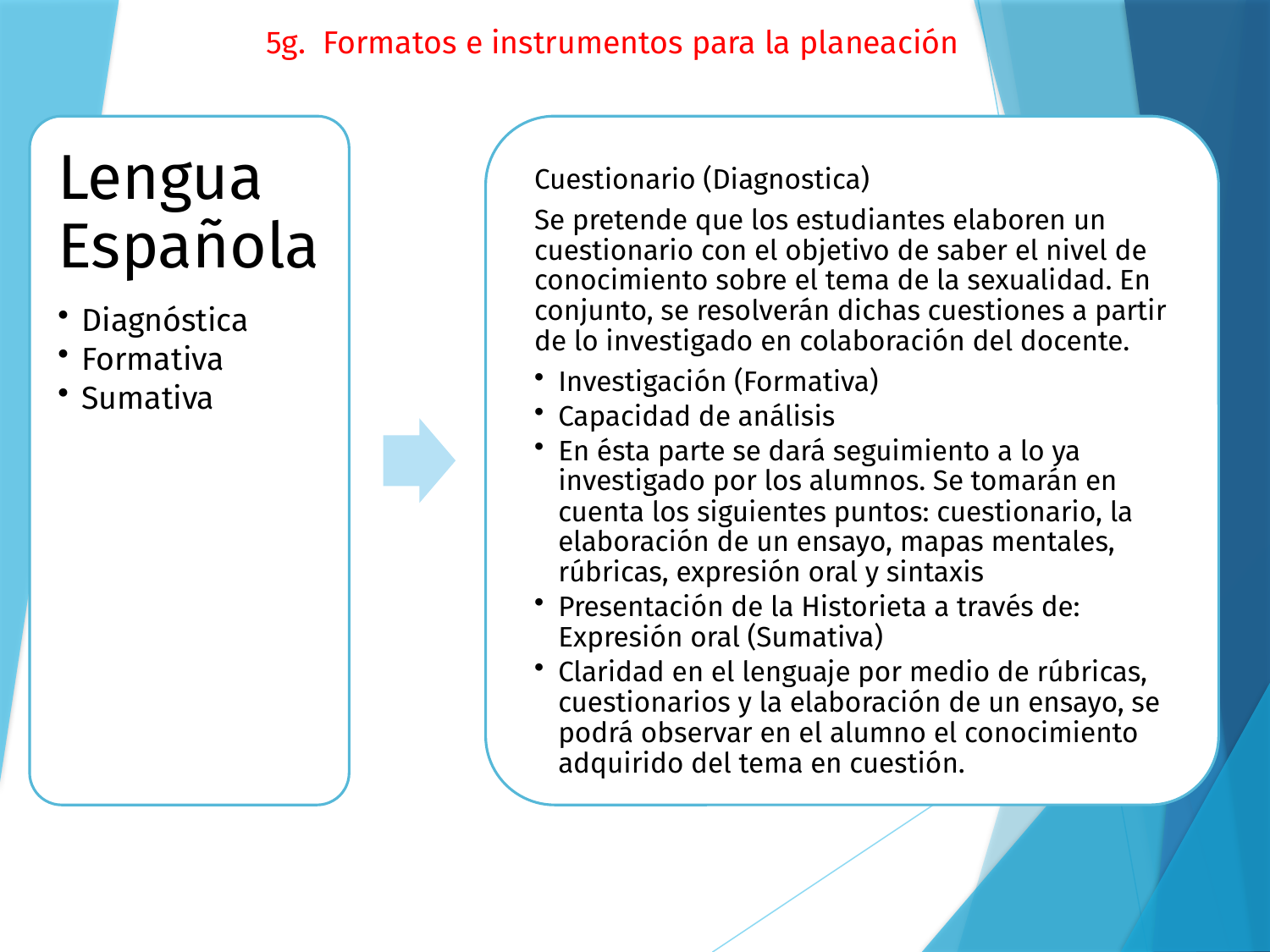

5g.  Formatos e instrumentos para la planeación
Lengua Española
Diagnóstica
Formativa
Sumativa

Cuestionario (Diagnostica)
Se pretende que los estudiantes elaboren un cuestionario con el objetivo de saber el nivel de conocimiento sobre el tema de la sexualidad. En conjunto, se resolverán dichas cuestiones a partir de lo investigado en colaboración del docente.
Investigación (Formativa)
Capacidad de análisis
En ésta parte se dará seguimiento a lo ya investigado por los alumnos. Se tomarán en cuenta los siguientes puntos: cuestionario, la elaboración de un ensayo, mapas mentales, rúbricas, expresión oral y sintaxis
Presentación de la Historieta a través de: Expresión oral (Sumativa)
Claridad en el lenguaje por medio de rúbricas, cuestionarios y la elaboración de un ensayo, se podrá observar en el alumno el conocimiento adquirido del tema en cuestión.